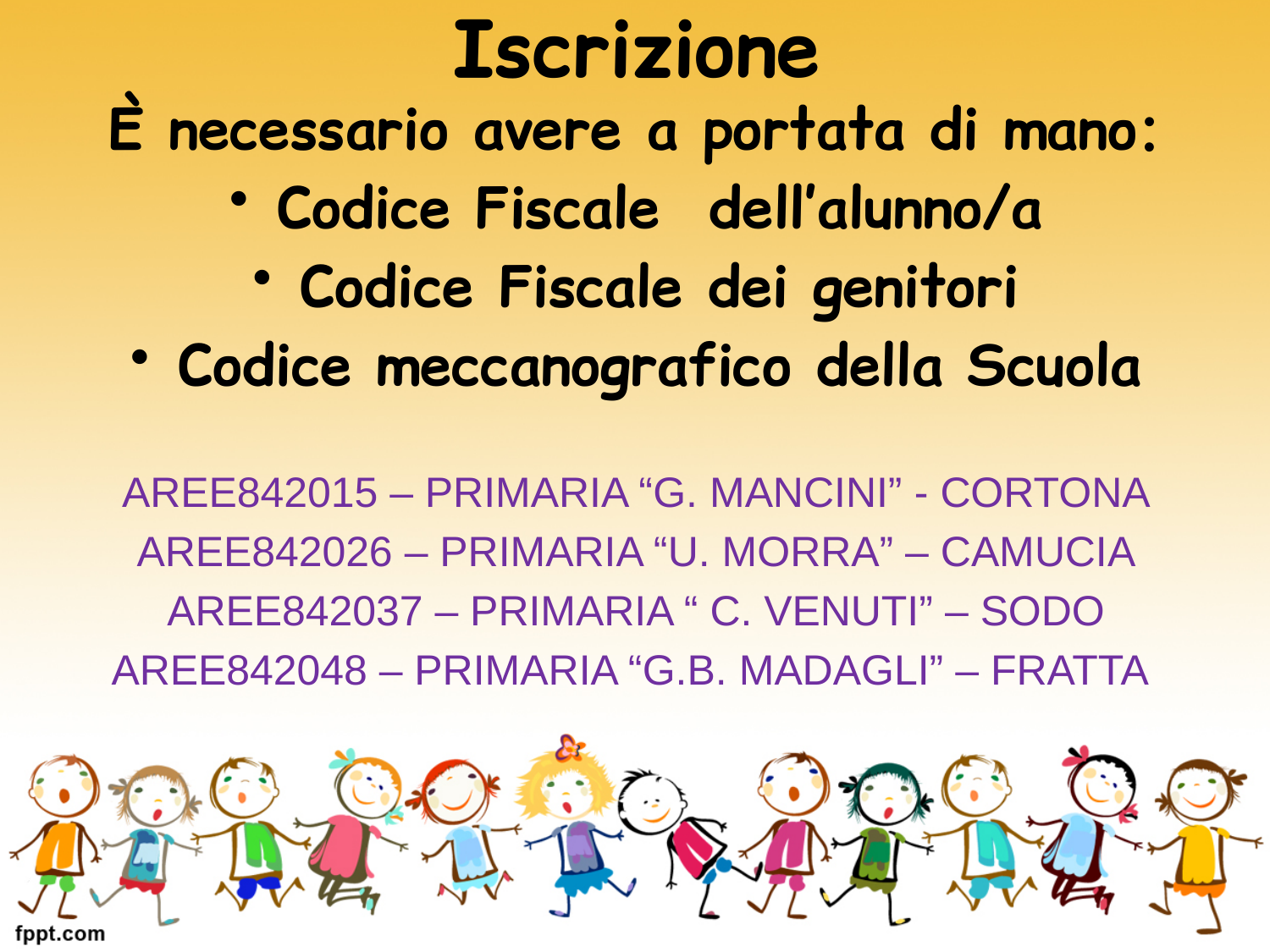

# Iscrizione
È necessario avere a portata di mano:
Codice Fiscale  dell’alunno/a
Codice Fiscale dei genitori
Codice meccanografico della Scuola

AREE842015 – PRIMARIA “G. MANCINI” - CORTONA
AREE842026 – PRIMARIA “U. MORRA” – CAMUCIA
AREE842037 – PRIMARIA “ C. VENUTI” – SODO
AREE842048 – PRIMARIA “G.B. MADAGLI” – FRATTA